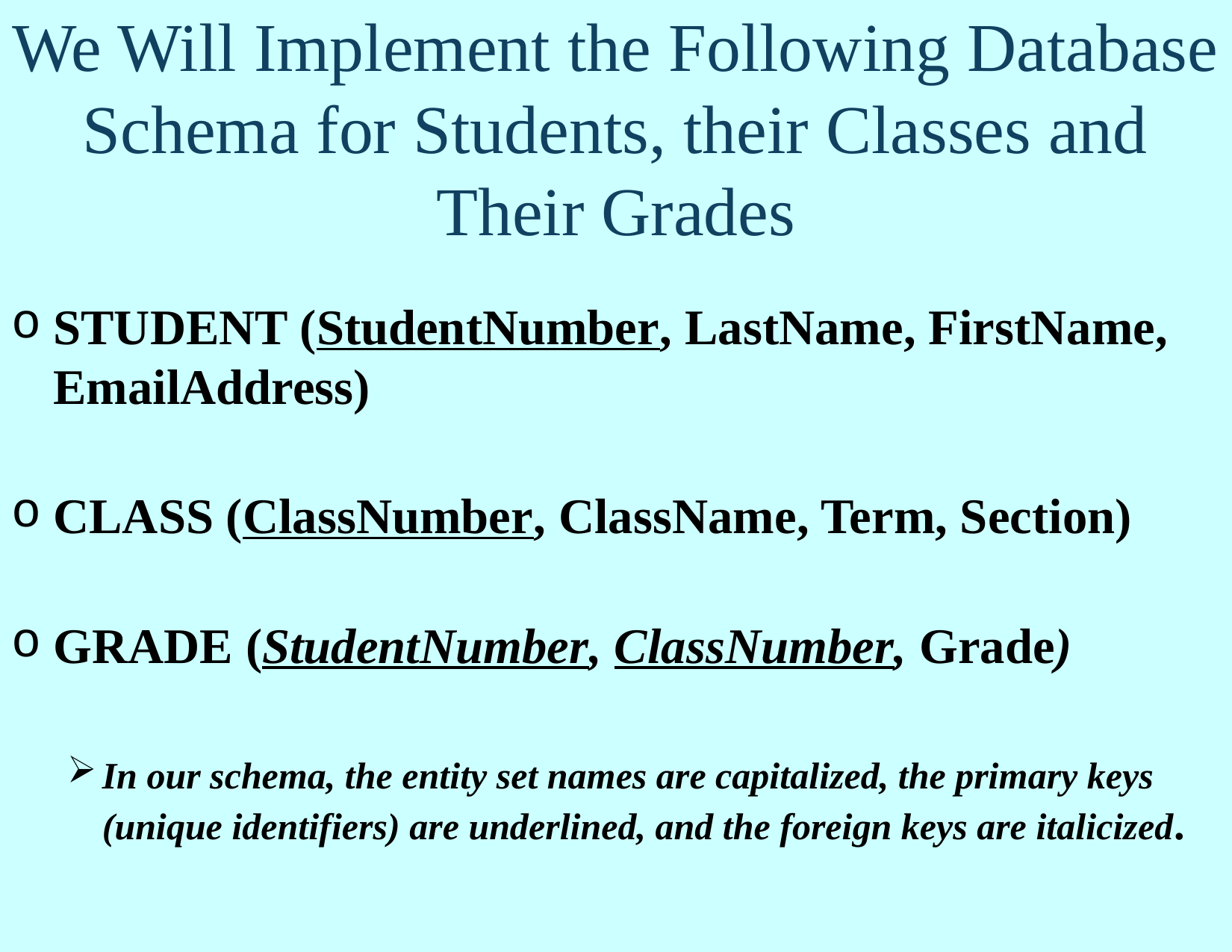

# We Will Implement the Following Database Schema for Students, their Classes and Their Grades
STUDENT (StudentNumber, LastName, FirstName, EmailAddress)
CLASS (ClassNumber, ClassName, Term, Section)
GRADE (StudentNumber, ClassNumber, Grade)

In our schema, the entity set names are capitalized, the primary keys (unique identifiers) are underlined, and the foreign keys are italicized.